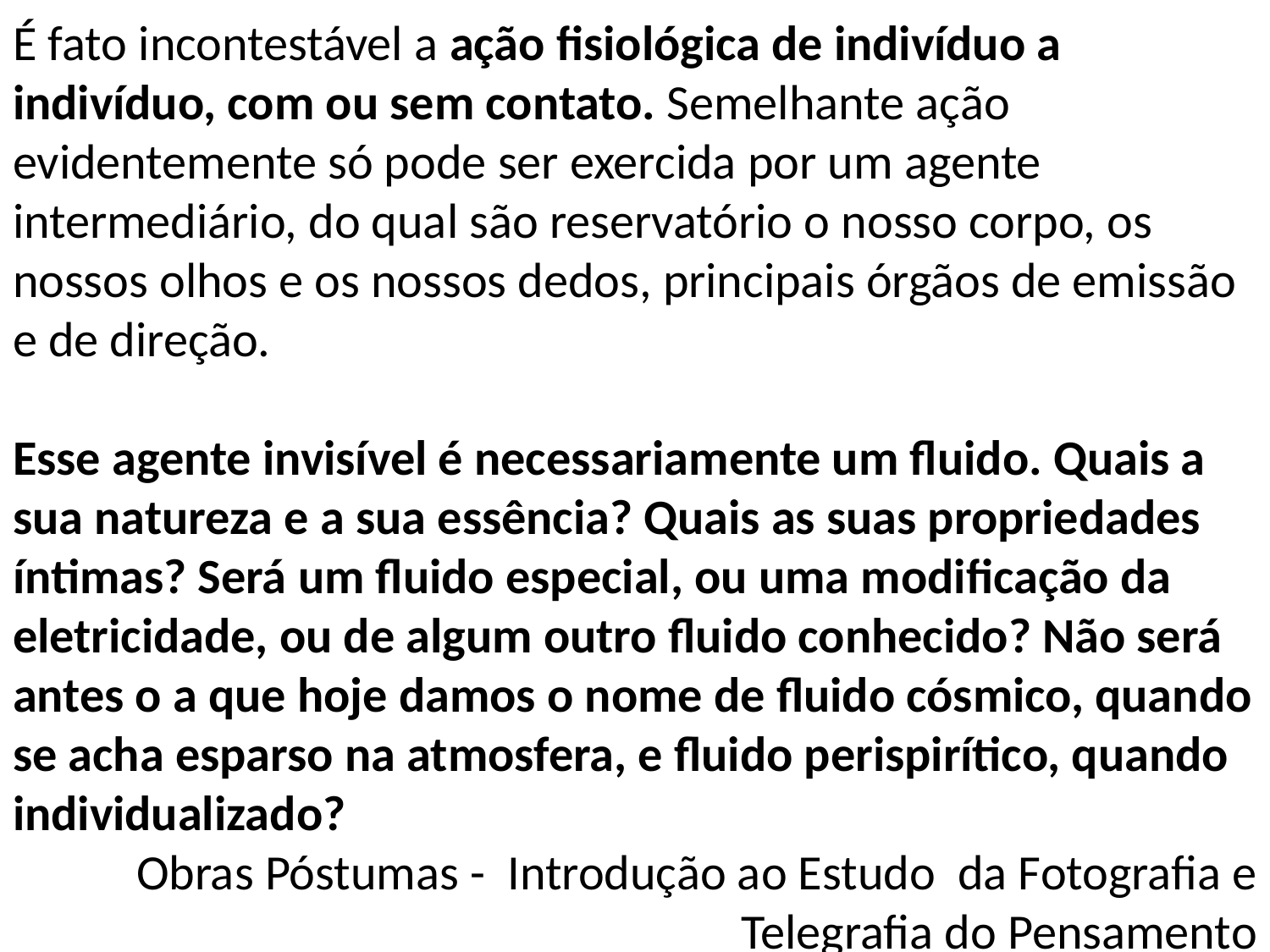

É fato incontestável a ação fisiológica de indivíduo a indivíduo, com ou sem contato. Semelhante ação evidentemente só pode ser exercida por um agente intermediário, do qual são reservatório o nosso corpo, os nossos olhos e os nossos dedos, principais órgãos de emissão e de direção.

Esse agente invisível é necessariamente um fluido. Quais a sua natureza e a sua essência? Quais as suas propriedades íntimas? Será um fluido especial, ou uma modificação da eletricidade, ou de algum outro fluido conhecido? Não será antes o a que hoje damos o nome de fluido cósmico, quando se acha esparso na atmosfera, e fluido perispirítico, quando individualizado?
Obras Póstumas -  Introdução ao Estudo  da Fotografia e Telegrafia do Pensamento